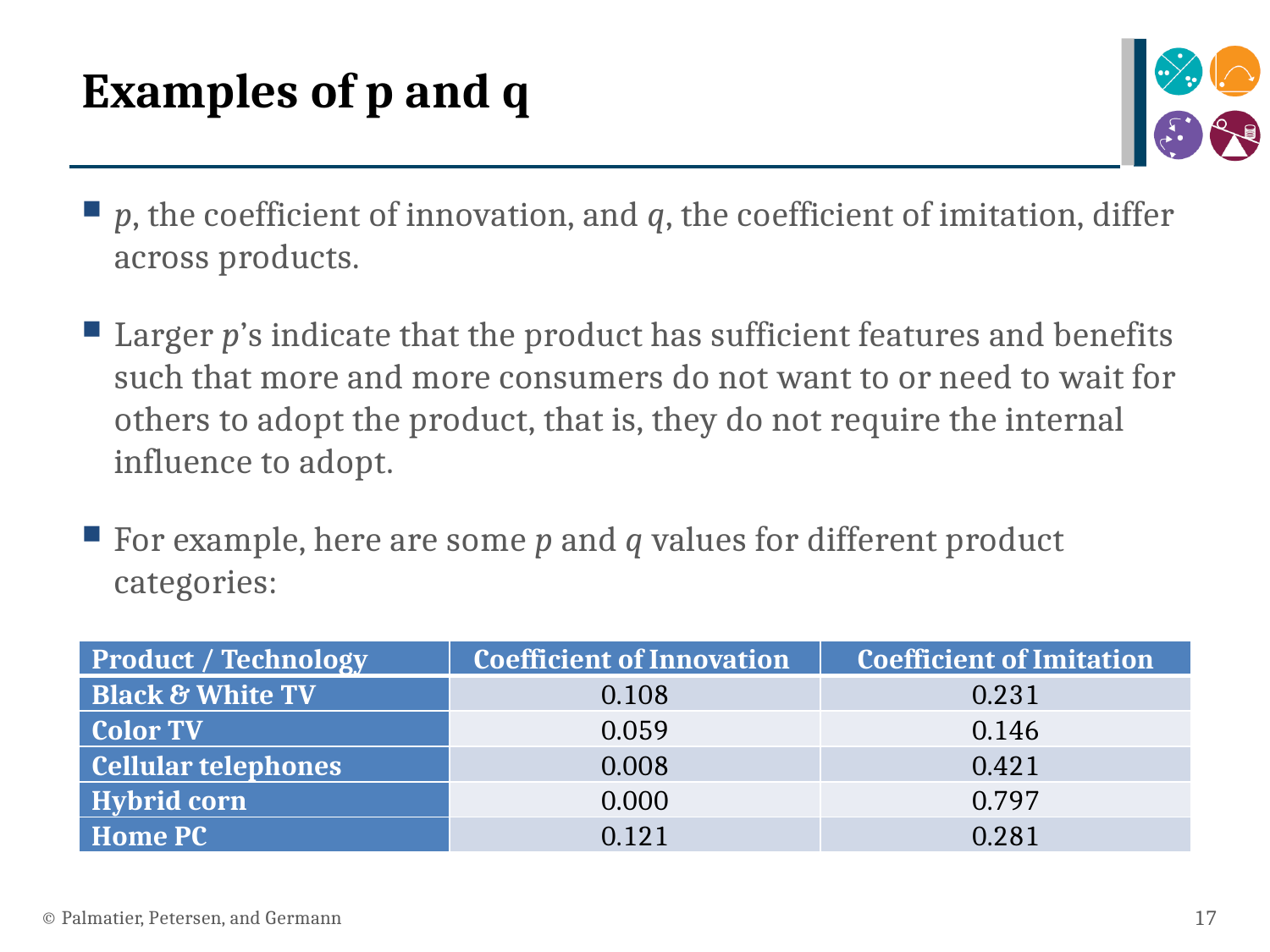

# Examples of p and q
p, the coefficient of innovation, and q, the coefficient of imitation, differ across products.
Larger p’s indicate that the product has sufficient features and benefits such that more and more consumers do not want to or need to wait for others to adopt the product, that is, they do not require the internal influence to adopt.
For example, here are some p and q values for different product categories:
| Product / Technology | Coefficient of Innovation | Coefficient of Imitation |
| --- | --- | --- |
| Black & White TV | 0.108 | 0.231 |
| Color TV | 0.059 | 0.146 |
| Cellular telephones | 0.008 | 0.421 |
| Hybrid corn | 0.000 | 0.797 |
| Home PC | 0.121 | 0.281 |
© Palmatier, Petersen, and Germann
17